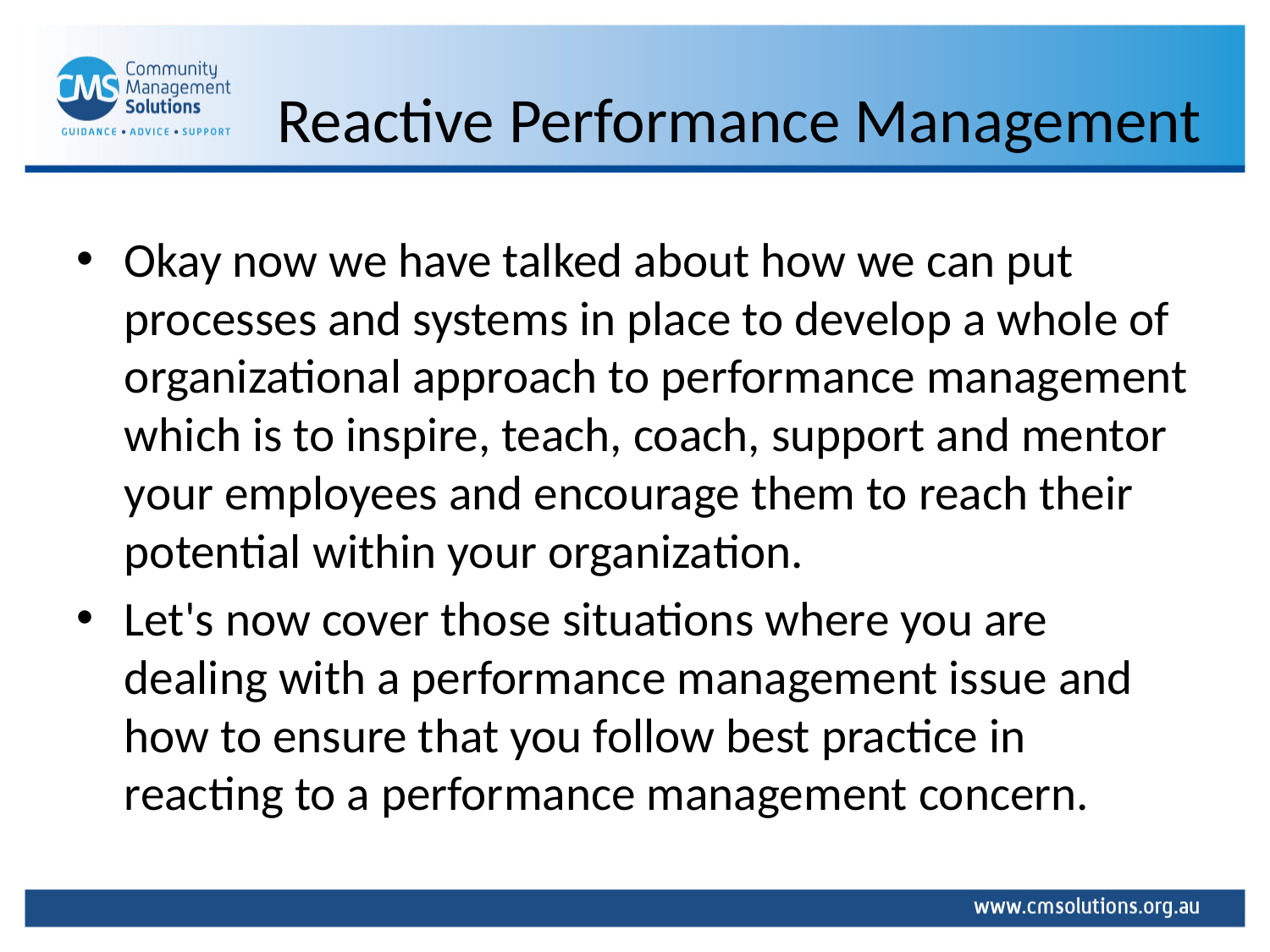

# Reactive Performance Management
Okay now we have talked about how we can put processes and systems in place to develop a whole of organizational approach to performance management which is to inspire, teach, coach, support and mentor your employees and encourage them to reach their potential within your organization.
Let's now cover those situations where you are dealing with a performance management issue and how to ensure that you follow best practice in reacting to a performance management concern.